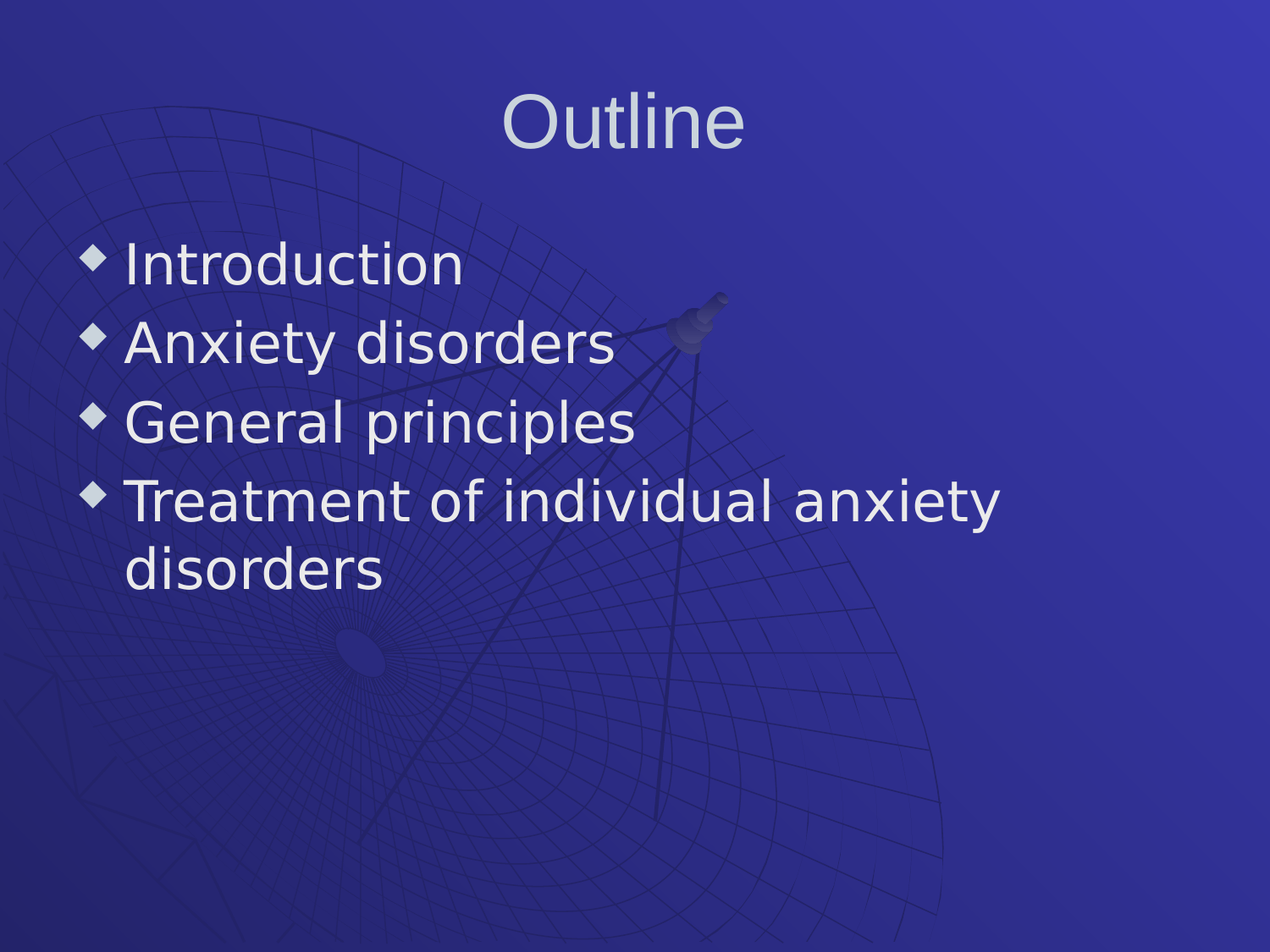

# Outline
Introduction
Anxiety disorders
General principles
Treatment of individual anxiety disorders